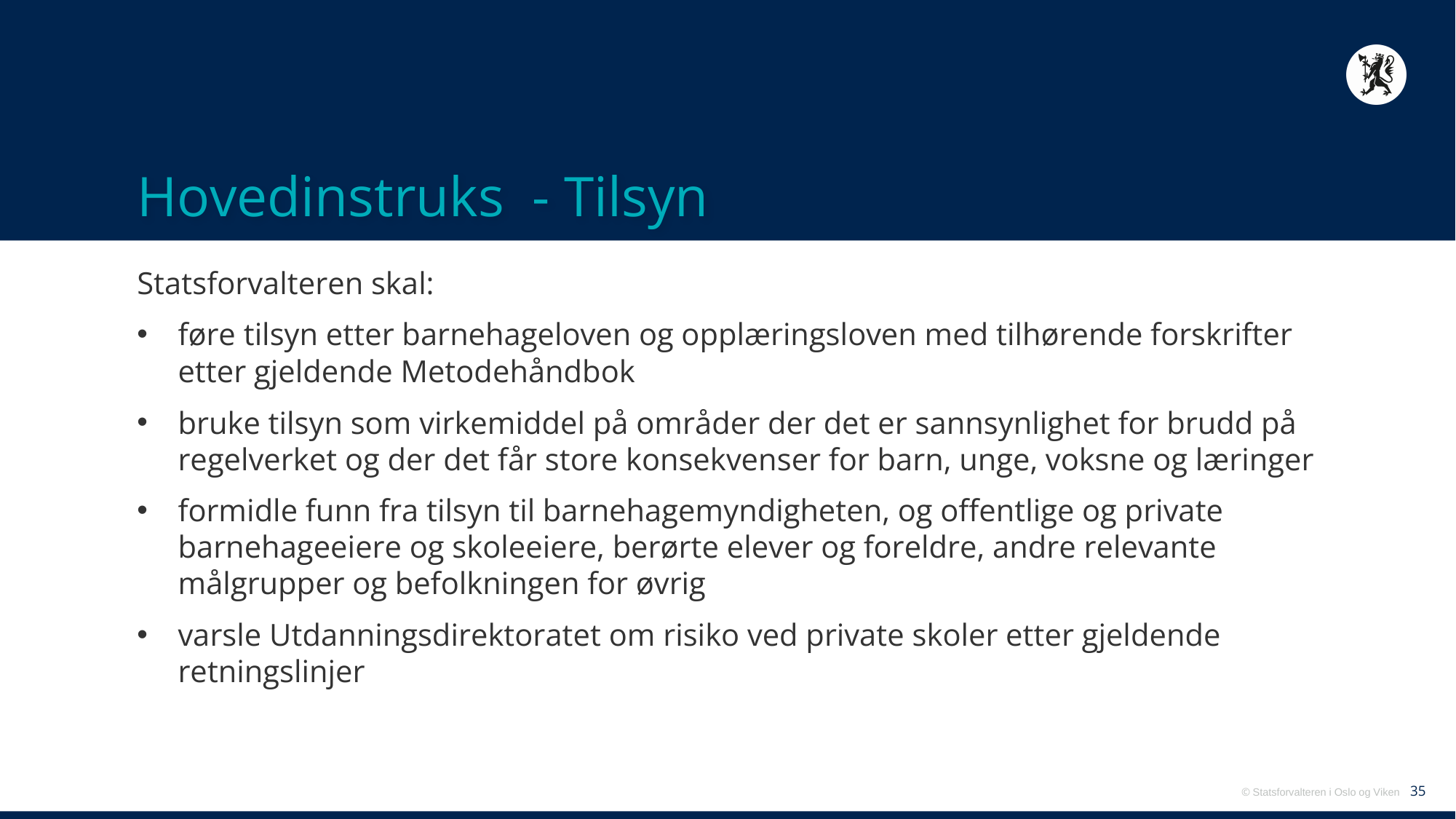

# Hovedinstruks  - Tilsyn
Statsforvalteren skal:
føre tilsyn etter barnehageloven og opplæringsloven med tilhørende forskrifter etter gjeldende Metodehåndbok
bruke tilsyn som virkemiddel på områder der det er sannsynlighet for brudd på regelverket og der det får store konsekvenser for barn, unge, voksne og læringer
formidle funn fra tilsyn til barnehagemyndigheten, og offentlige og private barnehageeiere og skoleeiere, berørte elever og foreldre, andre relevante målgrupper og befolkningen for øvrig
varsle Utdanningsdirektoratet om risiko ved private skoler etter gjeldende retningslinjer